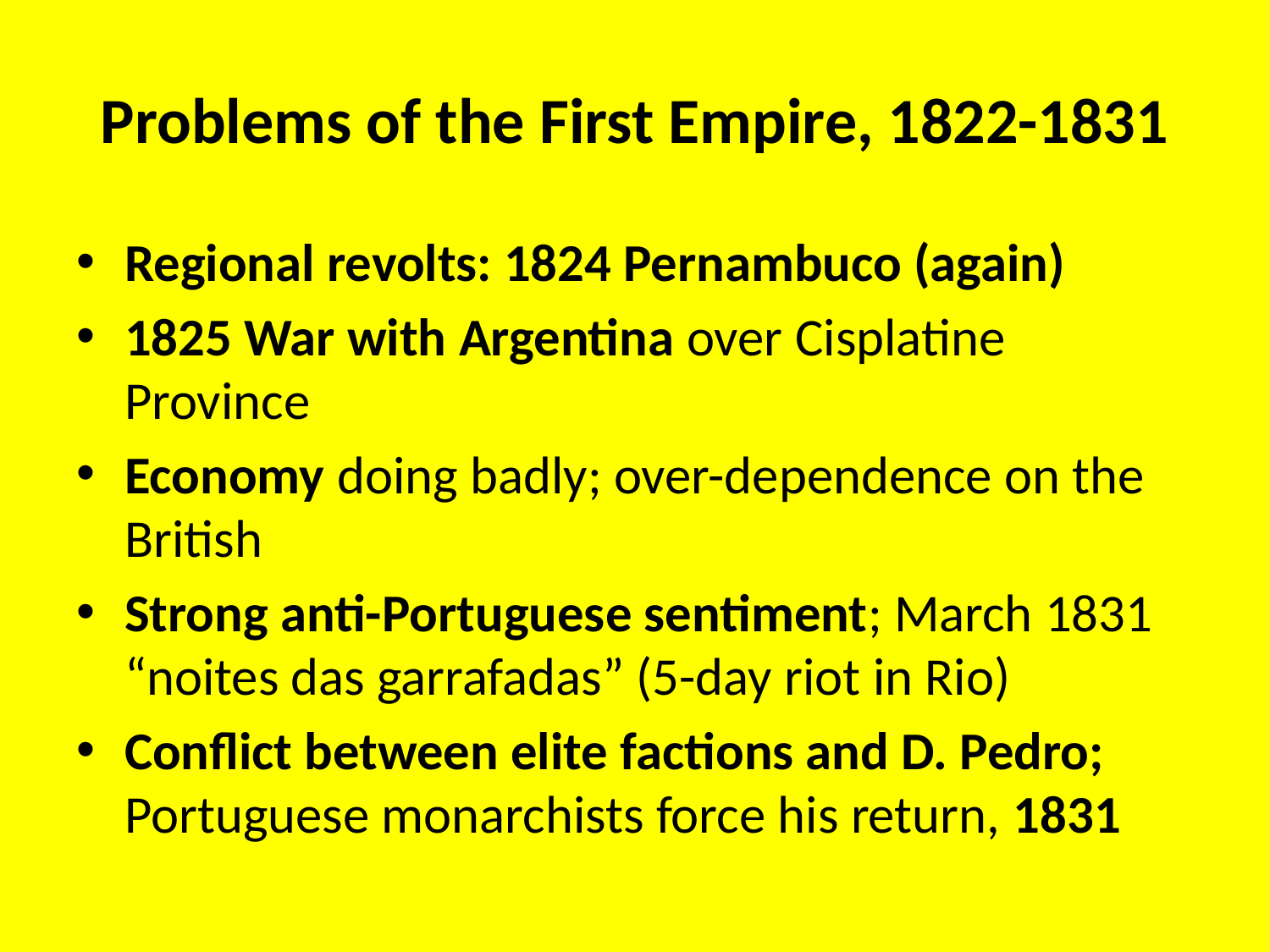

# Problems of the First Empire, 1822-1831
Regional revolts: 1824 Pernambuco (again)
1825 War with Argentina over Cisplatine Province
Economy doing badly; over-dependence on the British
Strong anti-Portuguese sentiment; March 1831 “noites das garrafadas” (5-day riot in Rio)
Conflict between elite factions and D. Pedro; Portuguese monarchists force his return, 1831